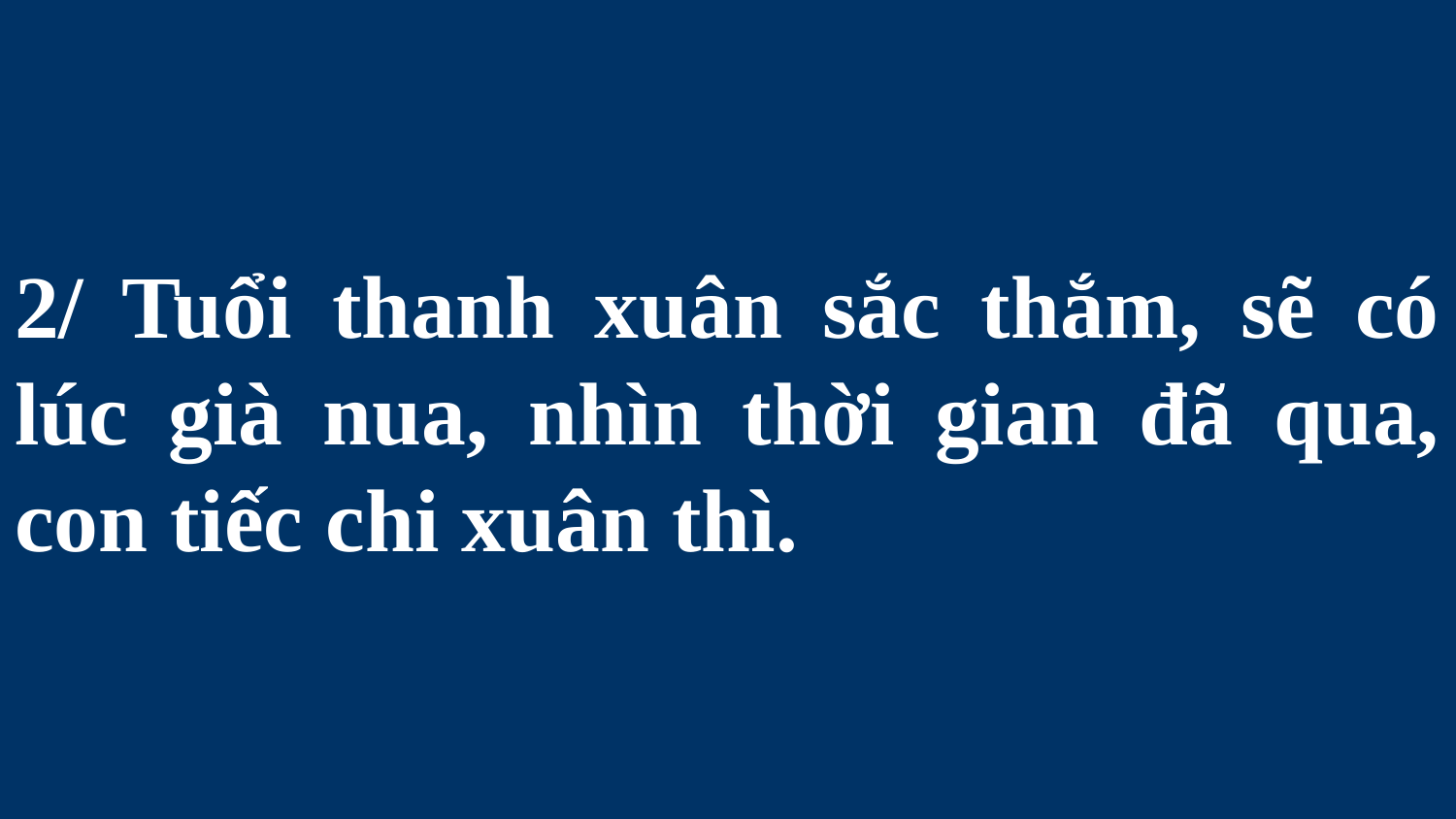

# 2/ Tuổi thanh xuân sắc thắm, sẽ có lúc già nua, nhìn thời gian đã qua, con tiếc chi xuân thì.